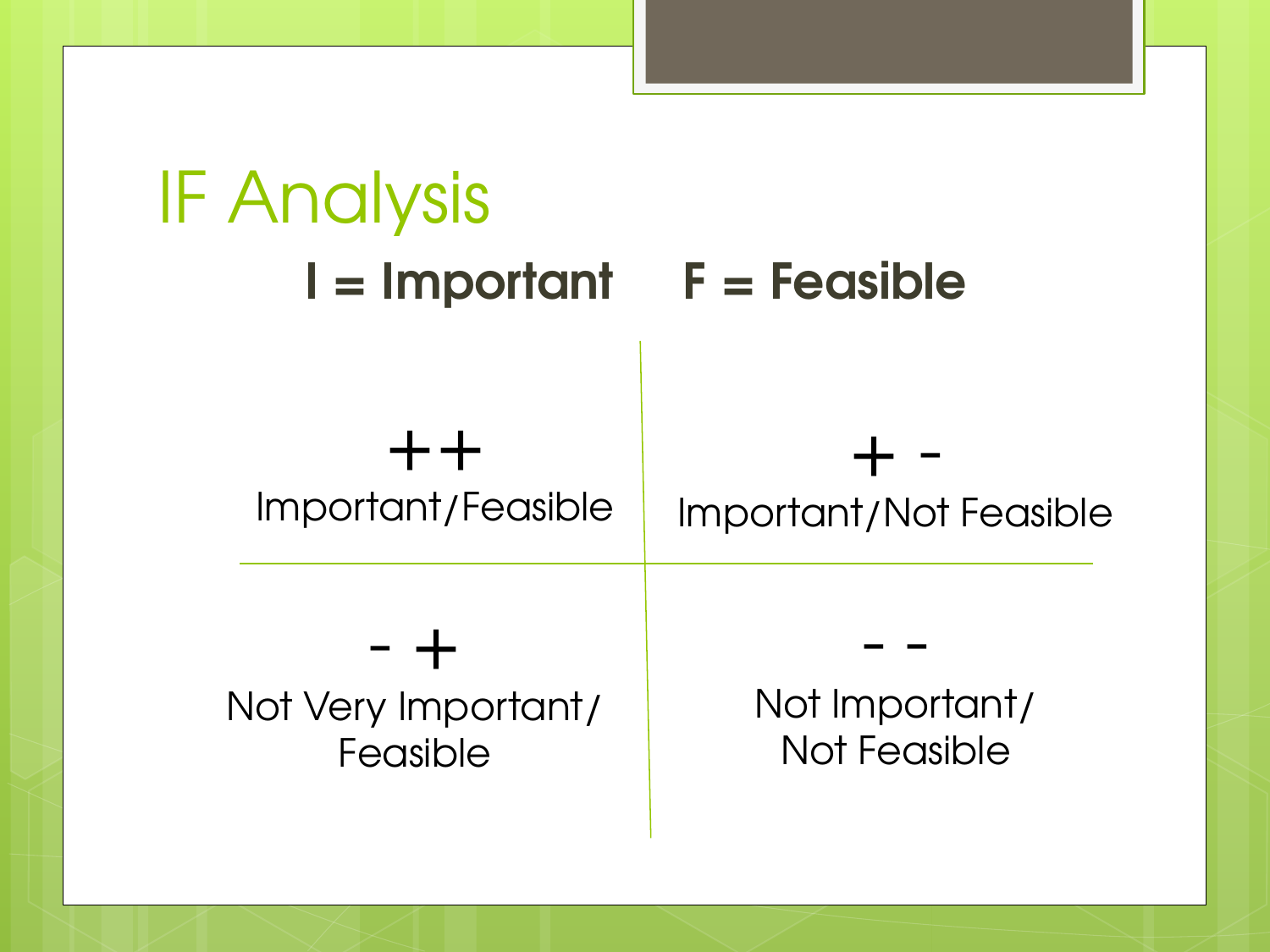

# IF Analysis
       I = Important     F = Feasible

++
Important/Feasible
+ -
Important/Not Feasible
- -
Not Important/
Not Feasible
- +
Not Very Important/
Feasible